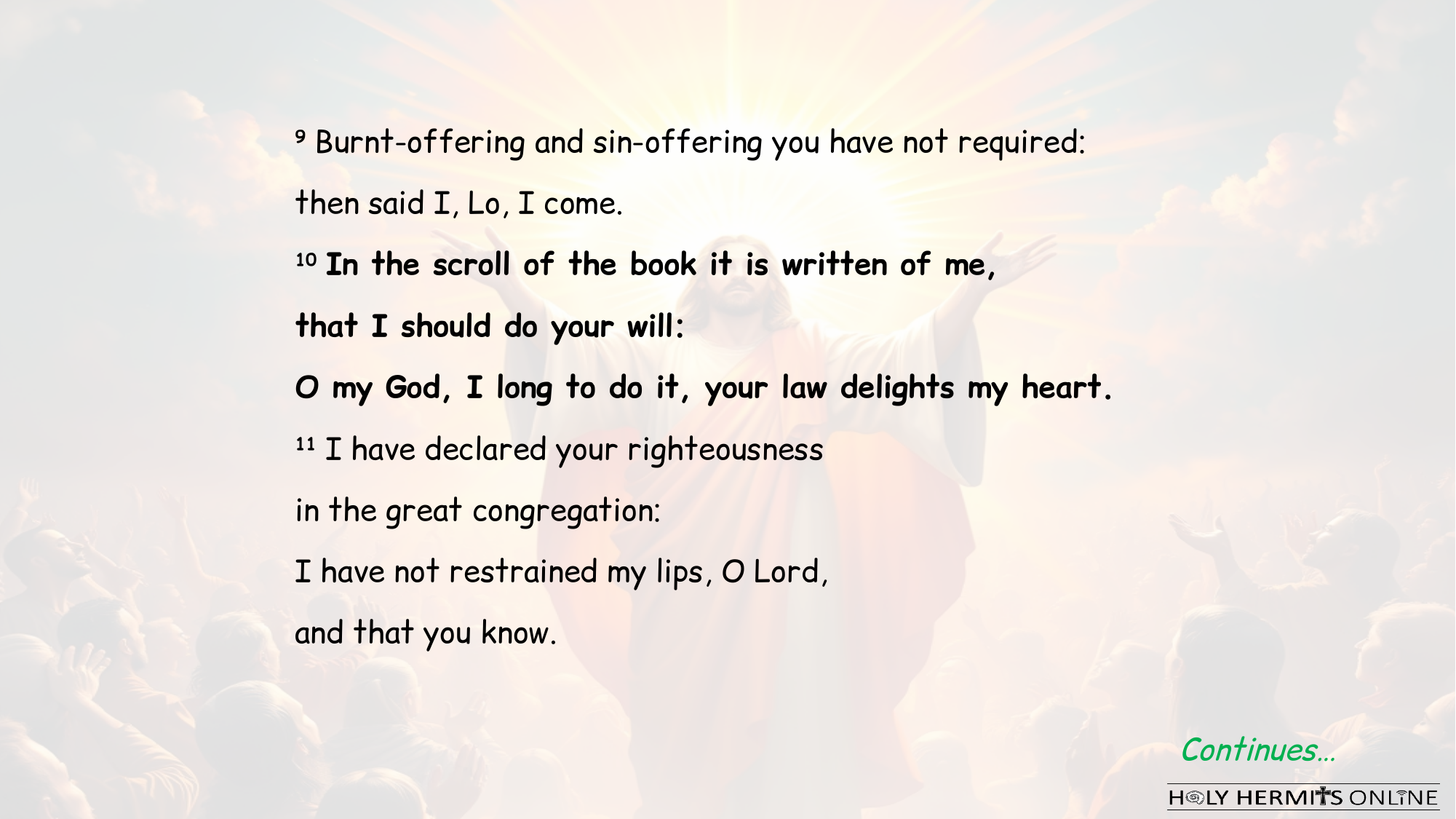

9 Burnt-offering and sin-offering you have not required:
then said I, Lo, I come.
10 In the scroll of the book it is written of me,
that I should do your will:
O my God, I long to do it, your law delights my heart.
11 I have declared your righteousness
in the great congregation:
I have not restrained my lips, O Lord,
and that you know.
Continues…